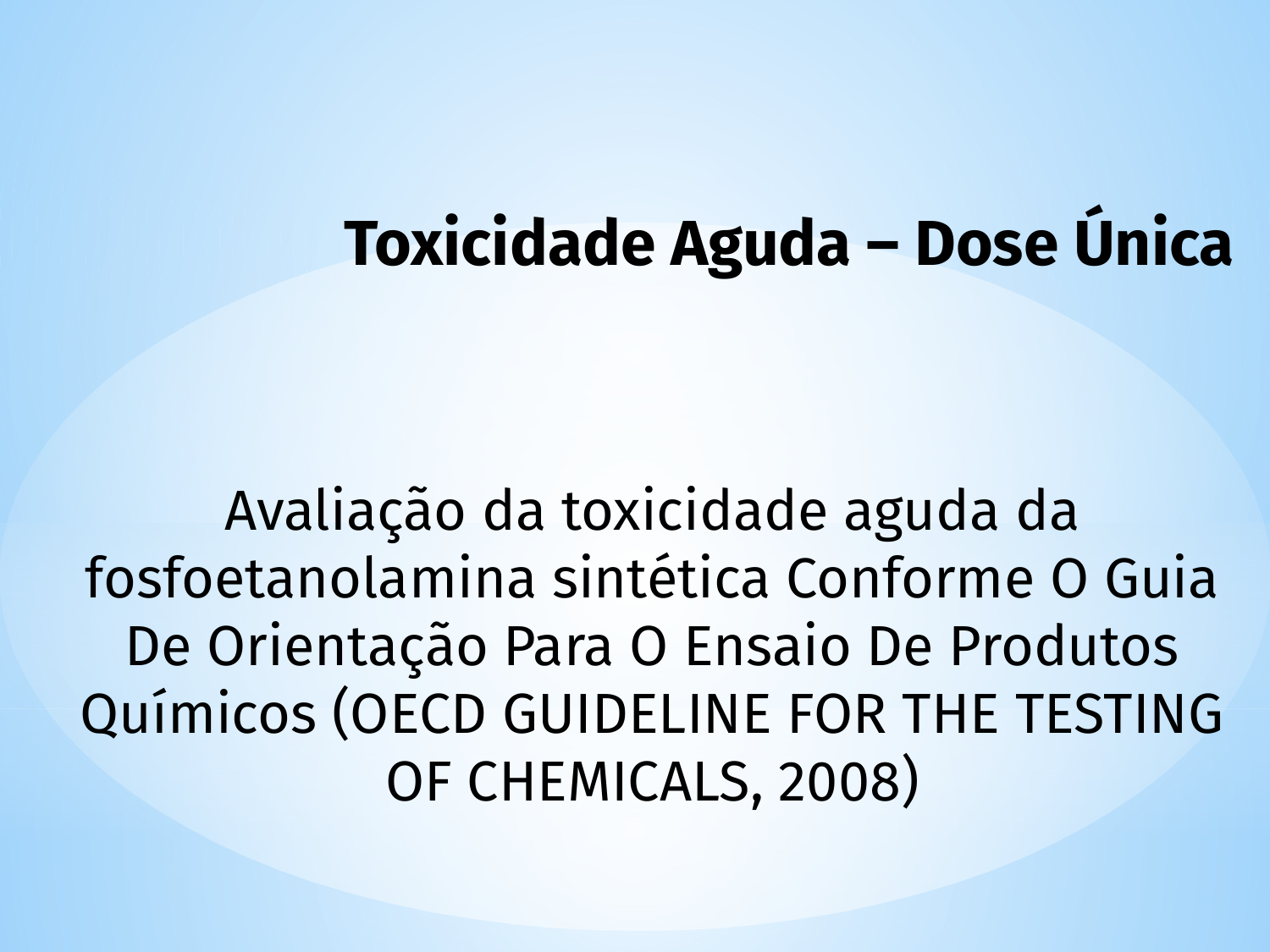

Toxicidade Aguda – Dose Única
Avaliação da toxicidade aguda da fosfoetanolamina sintética Conforme O Guia De Orientação Para O Ensaio De Produtos Químicos (OECD GUIDELINE FOR THE TESTING OF CHEMICALS, 2008)